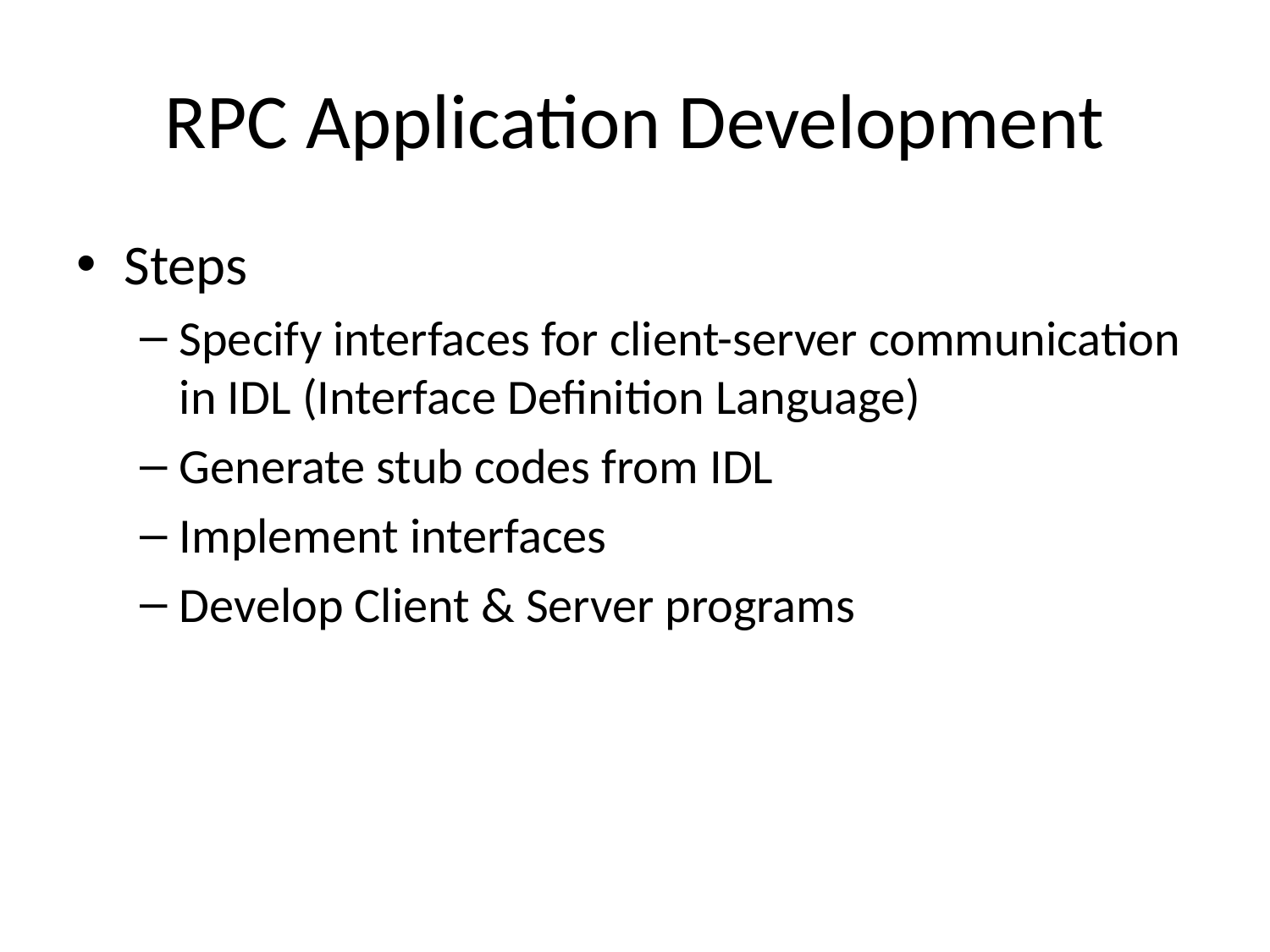

# RPC Application Development
Steps
Specify interfaces for client-server communication in IDL (Interface Definition Language)
Generate stub codes from IDL
Implement interfaces
Develop Client & Server programs